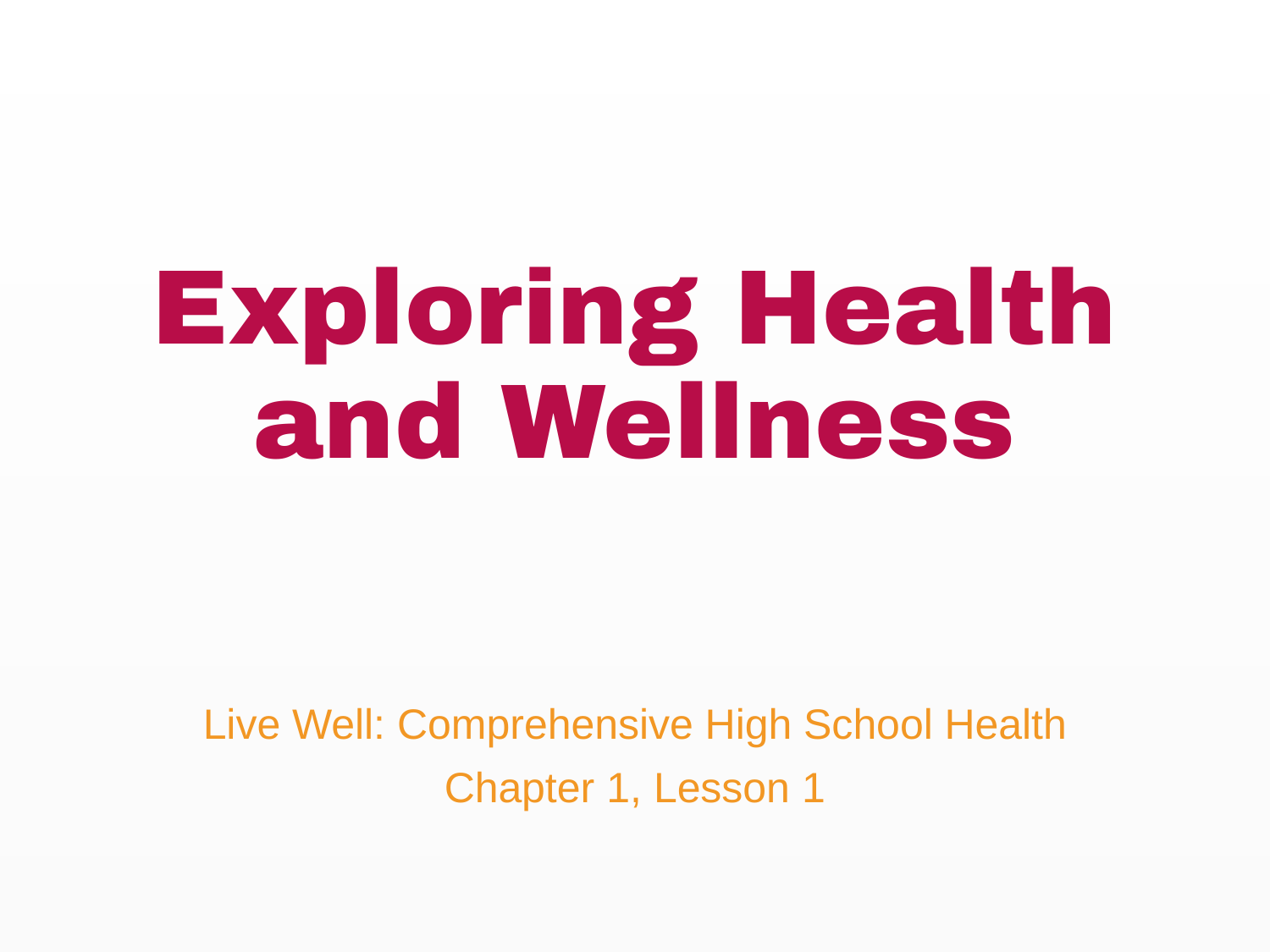

# Exploring Health and Wellness
Live Well: Comprehensive High School Health
Chapter 1, Lesson 1